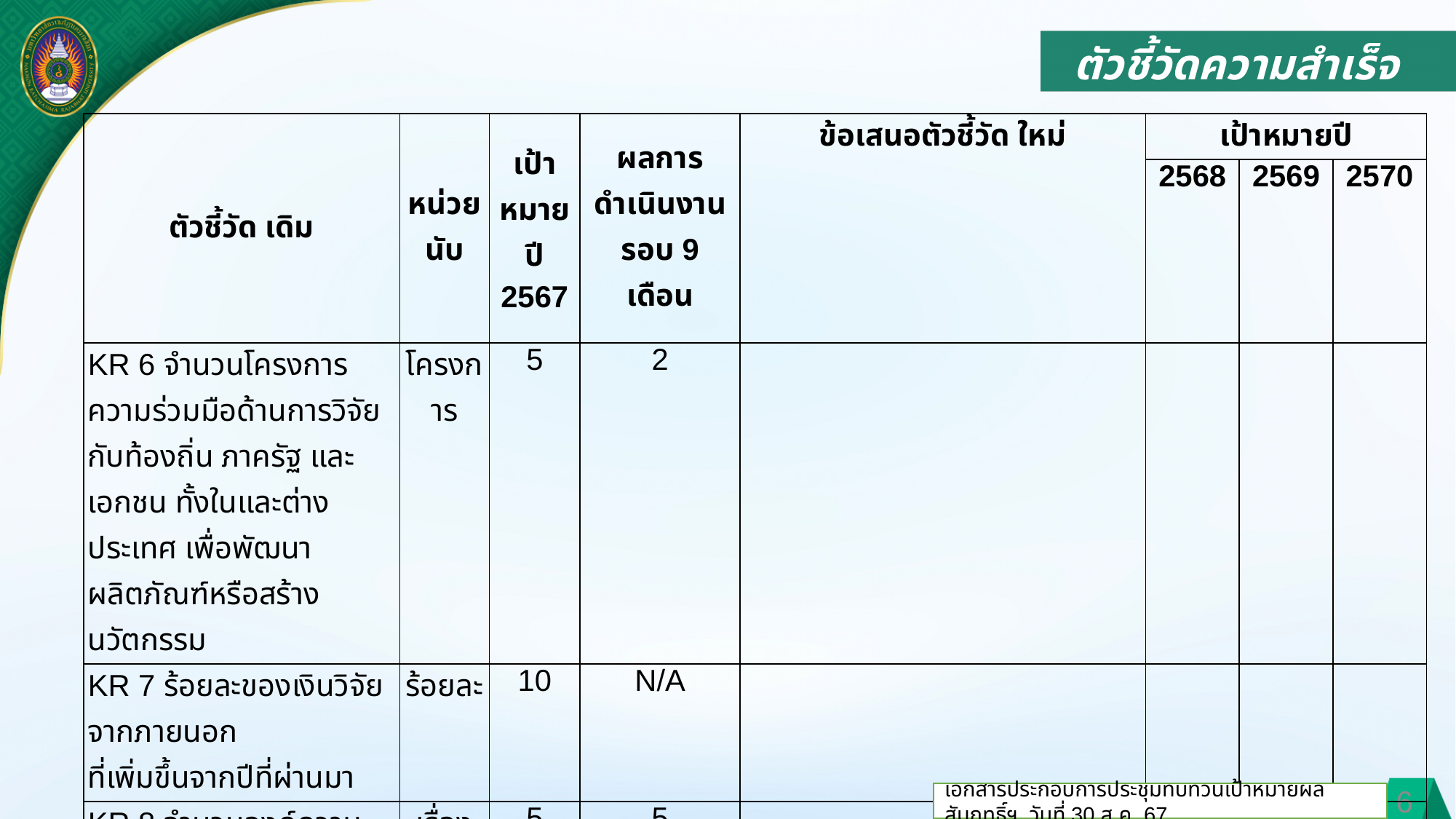

ตัวชี้วัดความสำเร็จ
| ตัวชี้วัด เดิม | หน่วยนับ | เป้าหมาย ปี 2567 | ผลการดำเนินงาน รอบ 9 เดือน | ข้อเสนอตัวชี้วัด ใหม่ | เป้าหมายปี |  |  |
| --- | --- | --- | --- | --- | --- | --- | --- |
|  |  |  |  |  | 2568 | 2569 | 2570 |
| KR 6 จำนวนโครงการความร่วมมือด้านการวิจัยกับท้องถิ่น ภาครัฐ และเอกชน ทั้งในและต่างประเทศ เพื่อพัฒนาผลิตภัณฑ์หรือสร้างนวัตกรรม | โครงการ | 5 | 2 |  |  |  |  |
| KR 7 ร้อยละของเงินวิจัยจากภายนอก ที่เพิ่มขึ้นจากปีที่ผ่านมา | ร้อยละ | 10 | N/A |  |  |  |  |
| KR 8 จำนวนองค์ความรู้/งานวิจัย/นวัตกรรมตามแนวคิดเศรษฐกิจ BCG Model และเศรษฐกิจสร้างสรรค์ (Creative Economy) | เรื่อง | 5 | 5 |  |  |  |  |
|  |  |  |  |  |  |  |  |
|  |  |  |  |  |  |  |  |
|  |  |  |  |  |  |  |  |
6
เอกสารประกอบการประชุมทบทวนเป้าหมายผลสัมฤทธิ์ฯ  วันที่ 30 ส.ค. 67